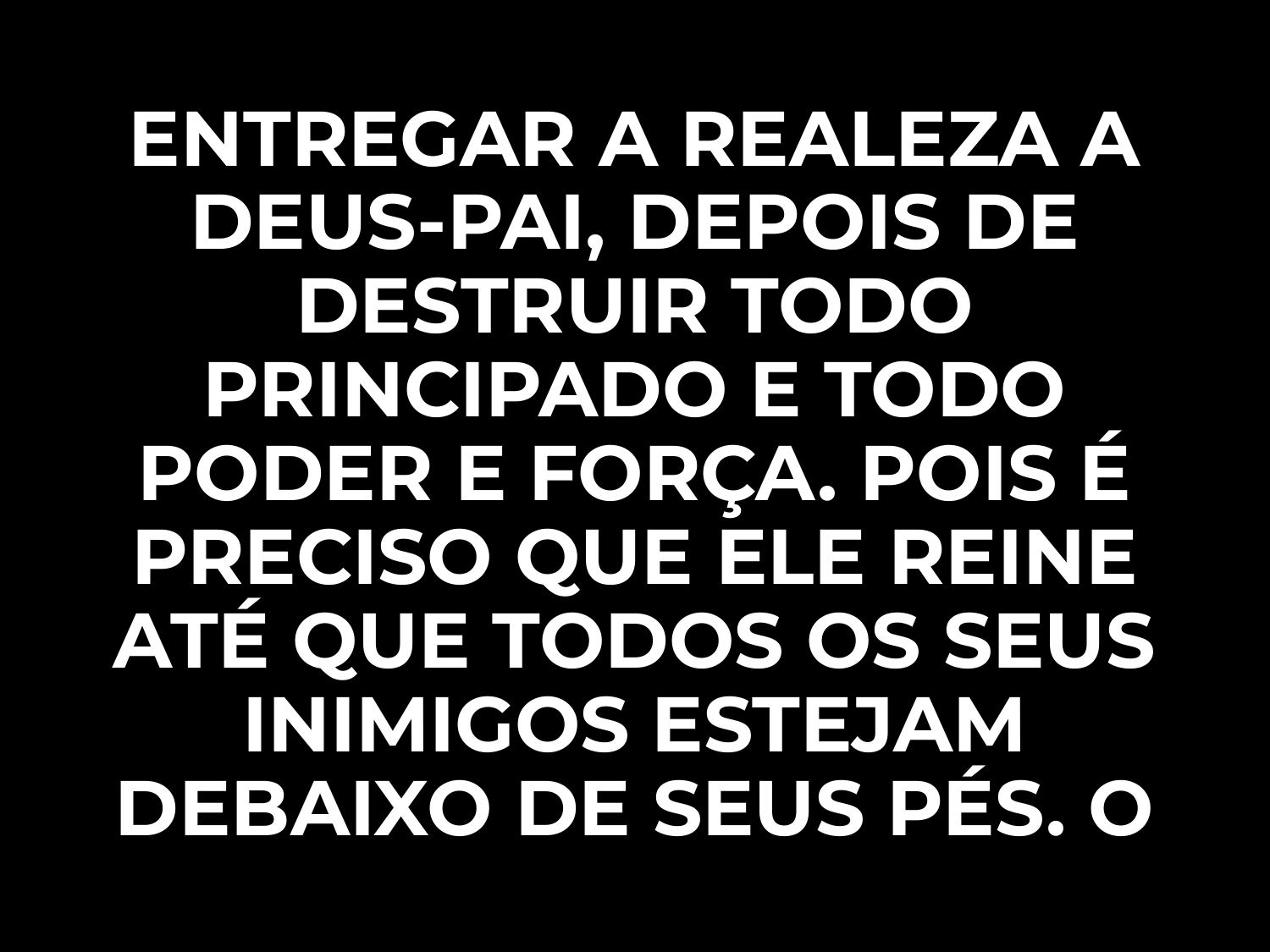

ENTREGAR A REALEZA A DEUS-PAI, DEPOIS DE DESTRUIR TODO PRINCIPADO E TODO PODER E FORÇA. POIS É PRECISO QUE ELE REINE ATÉ QUE TODOS OS SEUS INIMIGOS ESTEJAM DEBAIXO DE SEUS PÉS. O